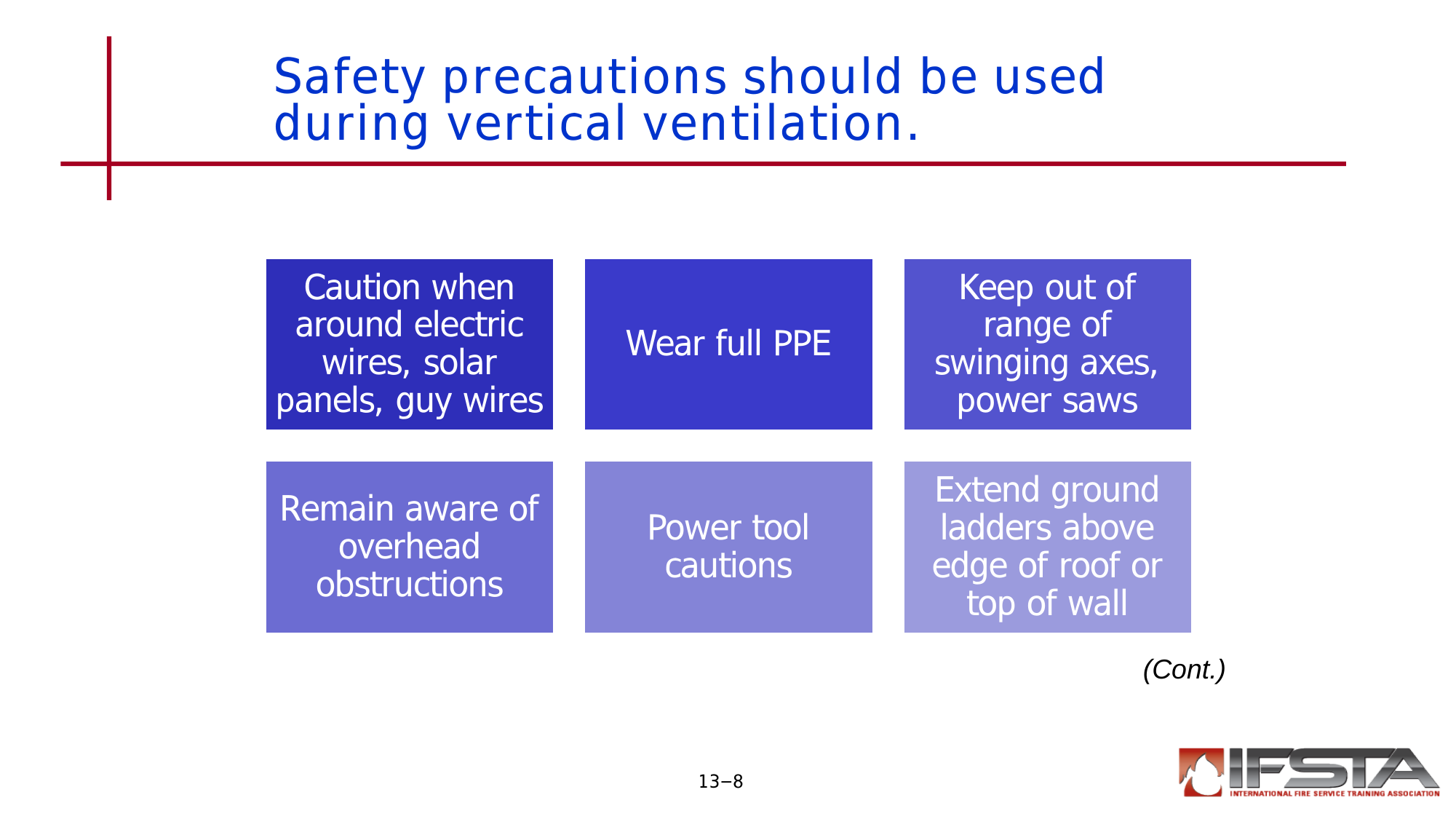

# Safety precautions should be used during vertical ventilation.
Caution when around electric wires, solar panels, guy wires
Wear full PPE
Keep out of range of swinging axes, power saws
Remain aware of overhead obstructions
Power tool cautions
Extend ground ladders above edge of roof or top of wall
(Cont.)
13–8